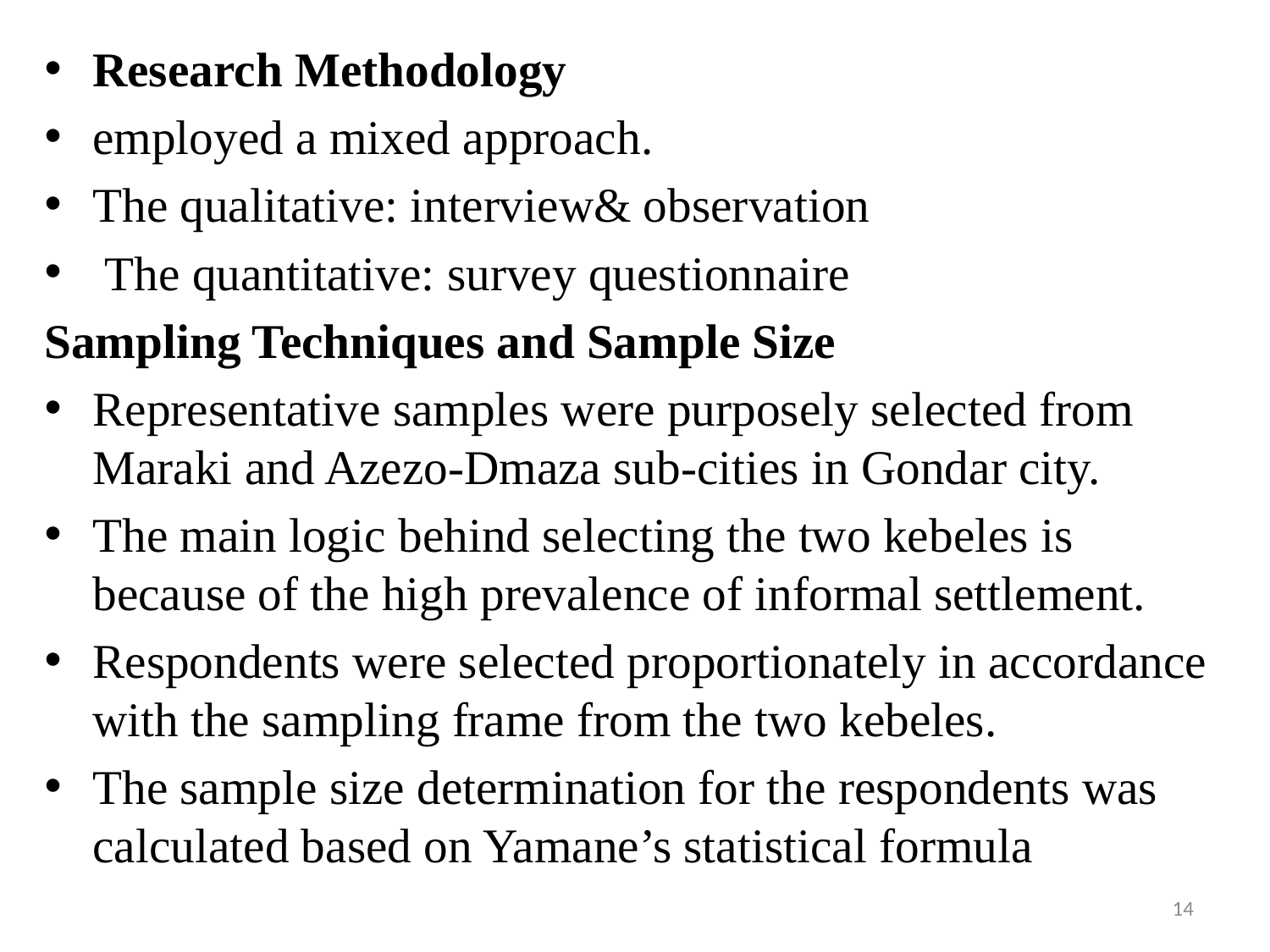

Research Methodology
employed a mixed approach.
The qualitative: interview& observation
 The quantitative: survey questionnaire
Sampling Techniques and Sample Size
Representative samples were purposely selected from Maraki and Azezo-Dmaza sub-cities in Gondar city.
The main logic behind selecting the two kebeles is because of the high prevalence of informal settlement.
Respondents were selected proportionately in accordance with the sampling frame from the two kebeles.
The sample size determination for the respondents was calculated based on Yamane’s statistical formula
14